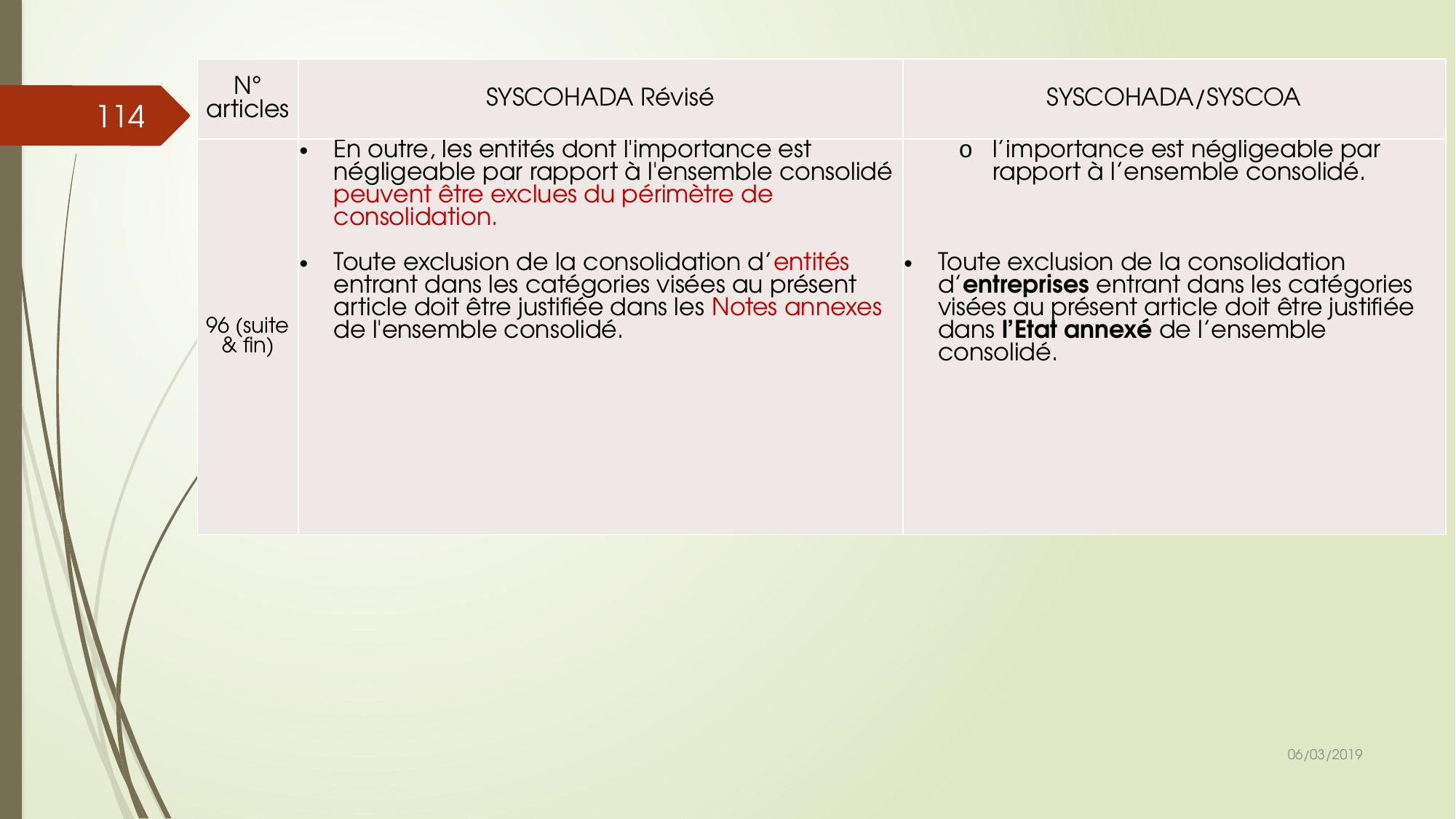

| N° articles | SYSCOHADA Révisé | SYSCOHADA/SYSCOA |
| --- | --- | --- |
| 96 (suite & fin) | En outre, les entités dont l'importance est négligeable par rapport à l'ensemble consolidé peuvent être exclues du périmètre de consolidation. Toute exclusion de la consolidation d’entités entrant dans les catégories visées au présent article doit être justifiée dans les Notes annexes de l'ensemble consolidé. | l’importance est négligeable par rapport à l’ensemble consolidé. Toute exclusion de la consolidation d’entreprises entrant dans les catégories visées au présent article doit être justifiée dans l’Etat annexé de l’ensemble consolidé. |
114
06/03/2019